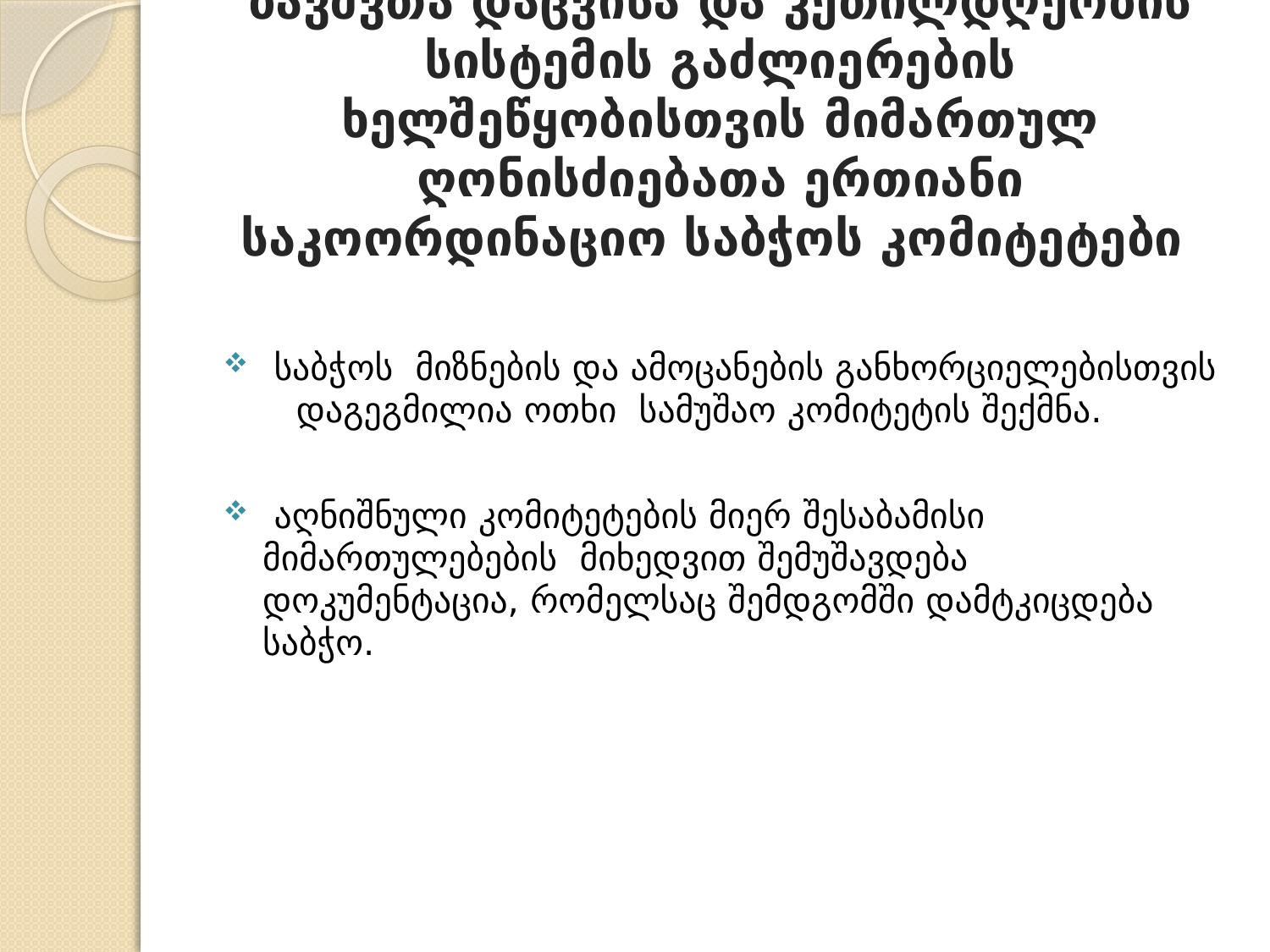

# ბავშვთა დაცვისა და კეთილდღეობის სისტემის გაძლიერების ხელშეწყობისთვის მიმართულ ღონისძიებათა ერთიანი საკოორდინაციო საბჭოს კომიტეტები
 საბჭოს  მიზნების და ამოცანების განხორციელებისთვის     დაგეგმილია ოთხი  სამუშაო კომიტეტის შექმნა.

 აღნიშნული კომიტეტების მიერ შესაბამისი მიმართულებების  მიხედვით შემუშავდება დოკუმენტაცია, რომელსაც შემდგომში დამტკიცდება საბჭო.